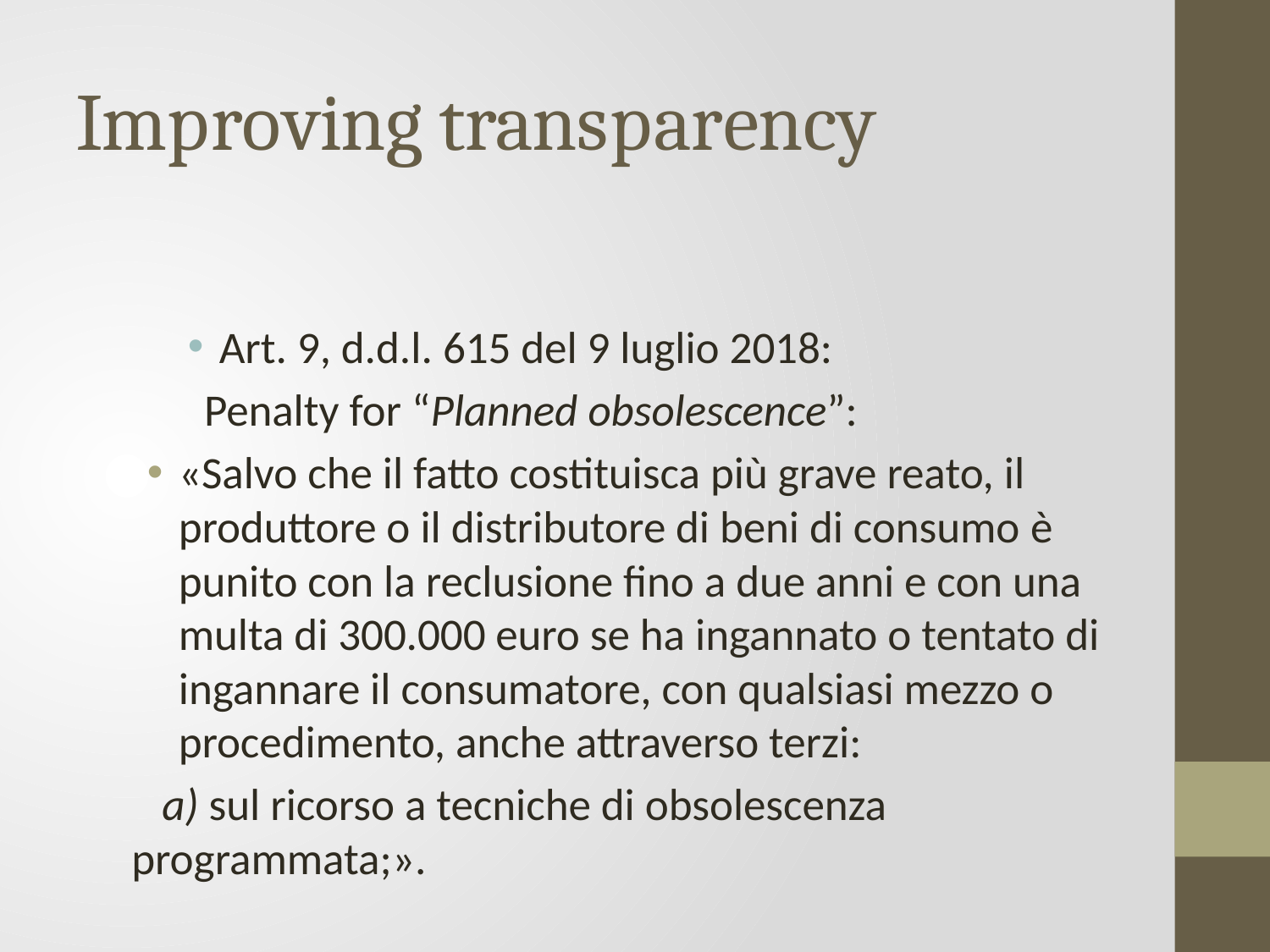

# Improving transparency
Art. 9, d.d.l. 615 del 9 luglio 2018:
 Penalty for “Planned obsolescence”:
«Salvo che il fatto costituisca più grave reato, il produttore o il distributore di beni di consumo è punito con la reclusione fino a due anni e con una multa di 300.000 euro se ha ingannato o tentato di ingannare il consumatore, con qualsiasi mezzo o procedimento, anche attraverso terzi:
   a) sul ricorso a tecniche di obsolescenza programmata;».